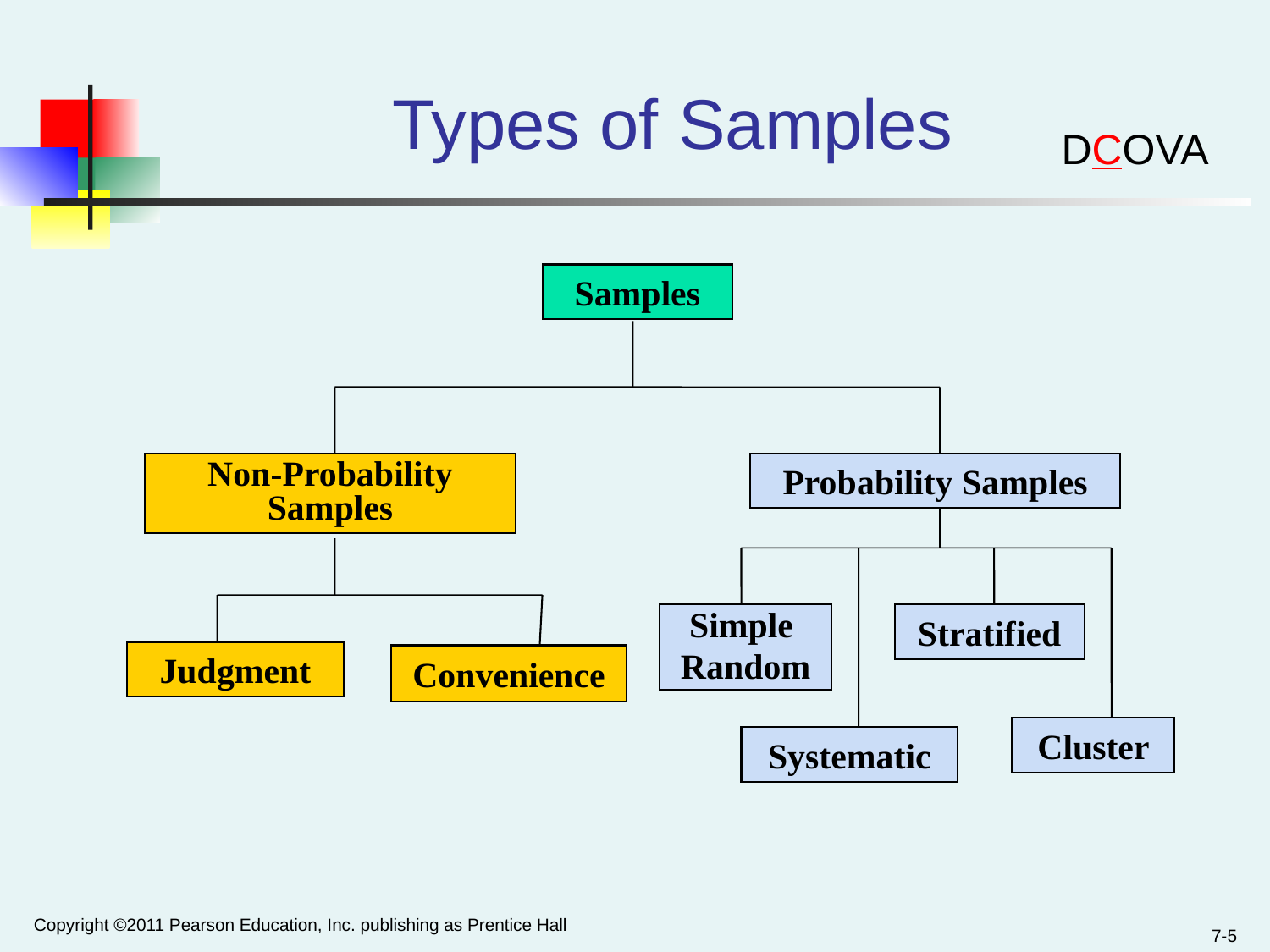

# Types of Samples
DCOVA

Samples

Non-Probability Samples
Probability Samples

Simple
Random
Stratified
Judgment
Convenience
Cluster
Systematic
Copyright ©2011 Pearson Education, Inc. publishing as Prentice Hall
7-5